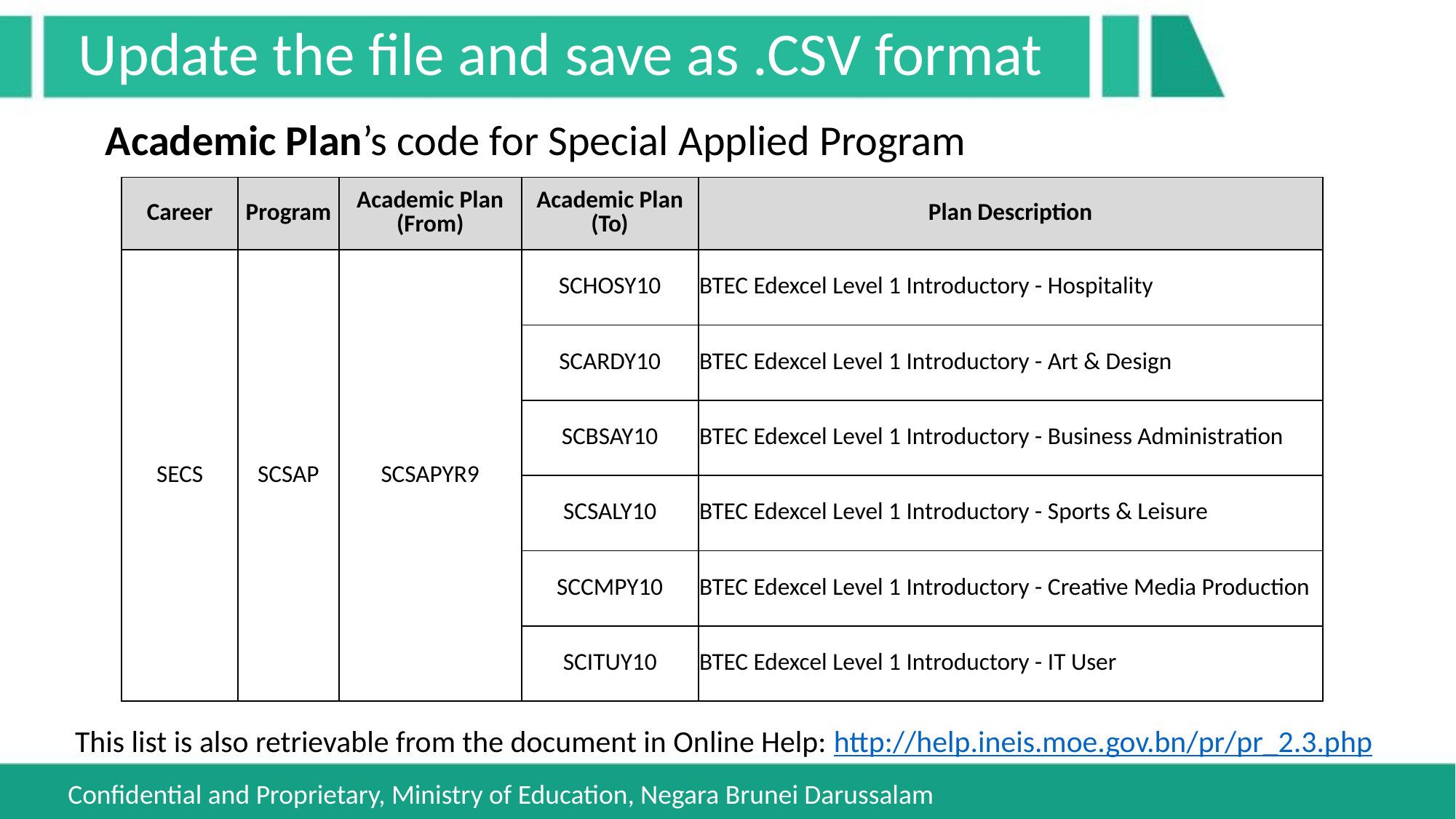

# Update the file and save as .CSV format
Academic Plan’s code for Special Applied Program

| Career | Program | Academic Plan (From) | Academic Plan (To) | Plan Description |
| --- | --- | --- | --- | --- |
| SECS | SCSAP | SCSAPYR9 | SCHOSY10 | BTEC Edexcel Level 1 Introductory - Hospitality |
|  |  |  | SCARDY10 | BTEC Edexcel Level 1 Introductory - Art & Design |
|  |  |  | SCBSAY10 | BTEC Edexcel Level 1 Introductory - Business Administration |
|  |  |  | SCSALY10 | BTEC Edexcel Level 1 Introductory - Sports & Leisure |
|  |  |  | SCCMPY10 | BTEC Edexcel Level 1 Introductory - Creative Media Production |
|  |  |  | SCITUY10 | BTEC Edexcel Level 1 Introductory - IT User |
This list is also retrievable from the document in Online Help: http://help.ineis.moe.gov.bn/pr/pr_2.3.php